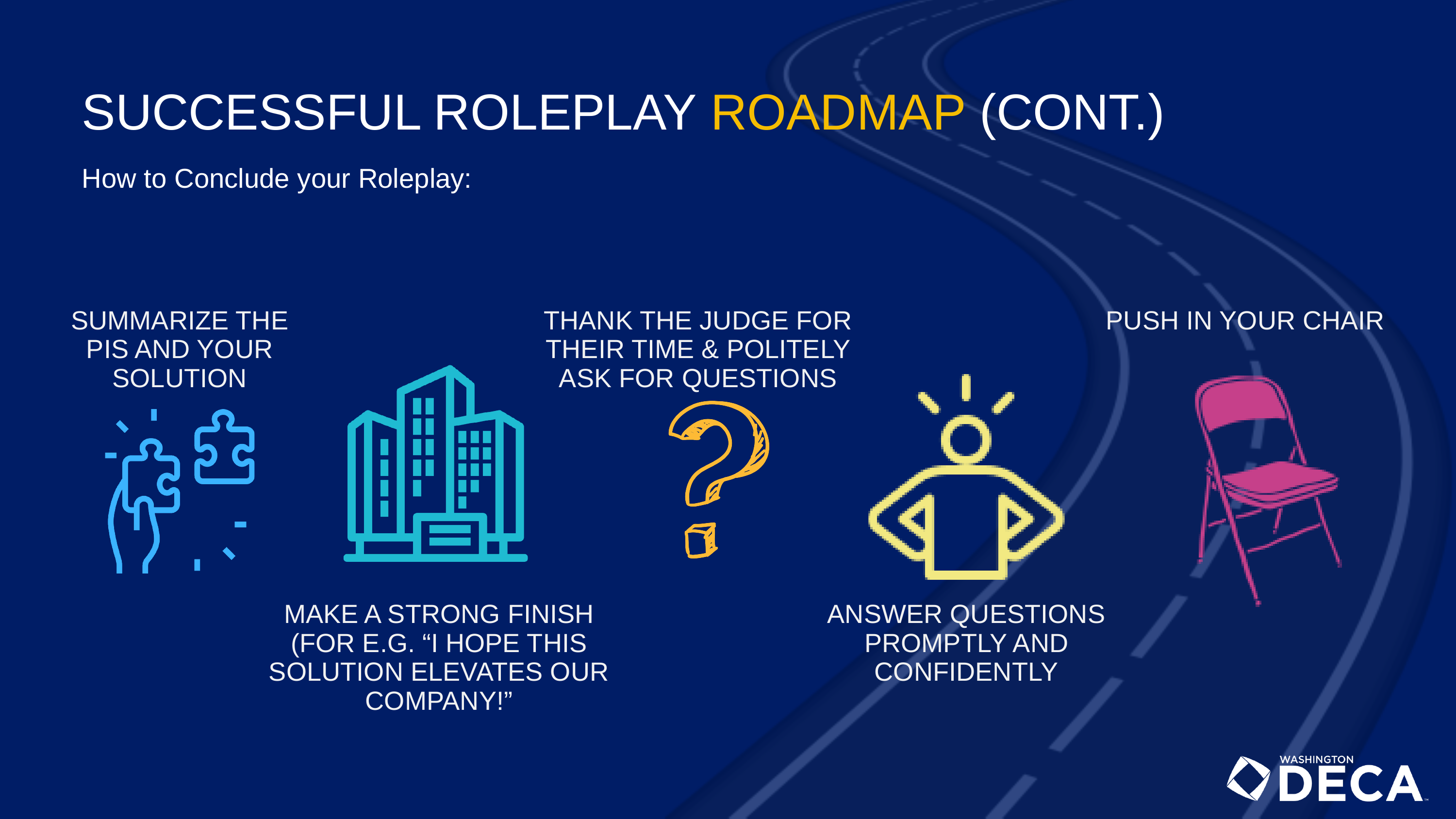

SUCCESSFUL ROLEPLAY ROADMAP (CONT.)
How to Conclude your Roleplay:
SUMMARIZE THE PIS AND YOUR SOLUTION
THANK THE JUDGE FOR THEIR TIME & POLITELY ASK FOR QUESTIONS
PUSH IN YOUR CHAIR

MAKE A STRONG FINISH (FOR E.G. “I HOPE THIS SOLUTION ELEVATES OUR COMPANY!”
ANSWER QUESTIONS PROMPTLY AND CONFIDENTLY